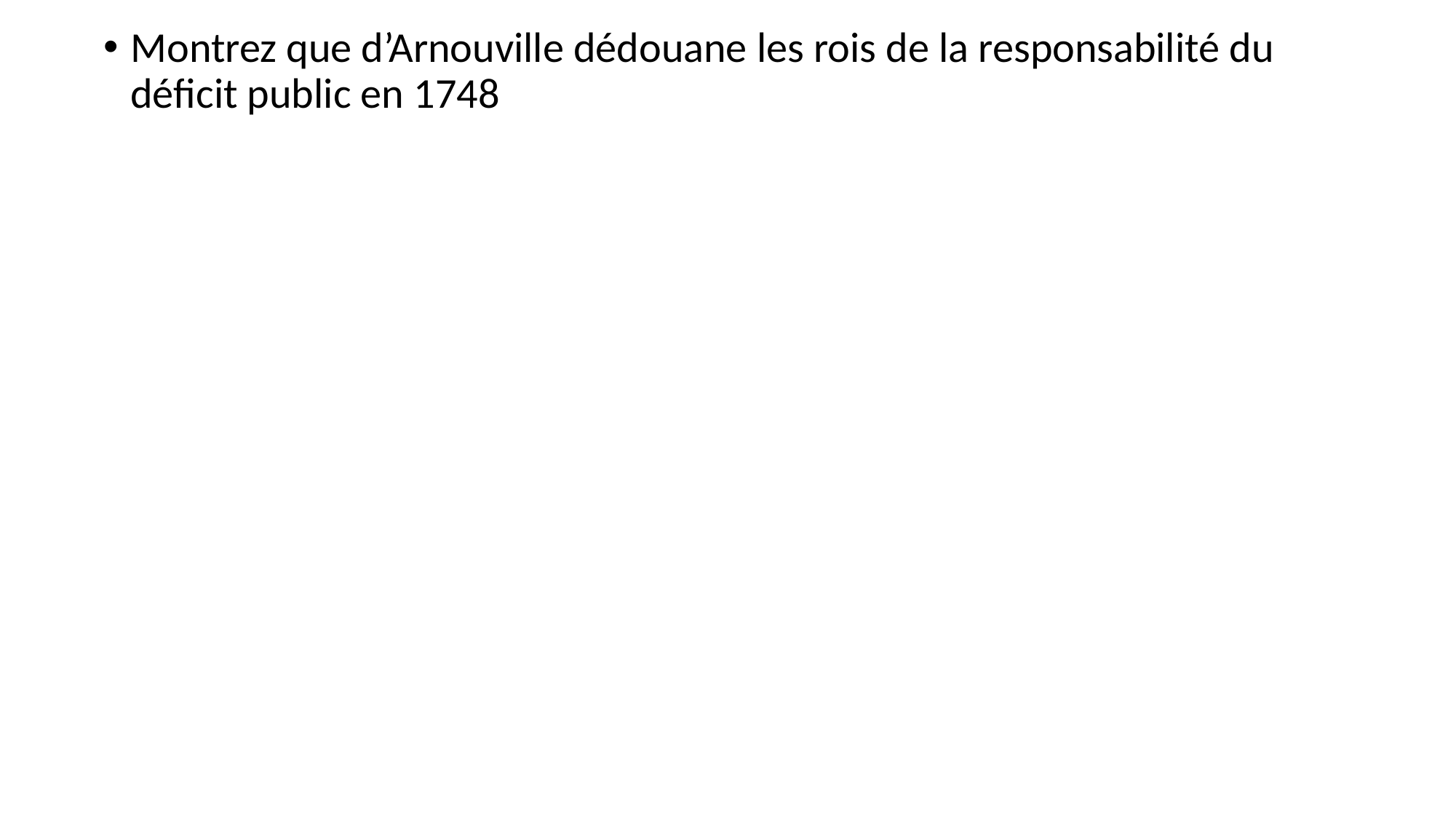

Montrez que d’Arnouville dédouane les rois de la responsabilité du déficit public en 1748